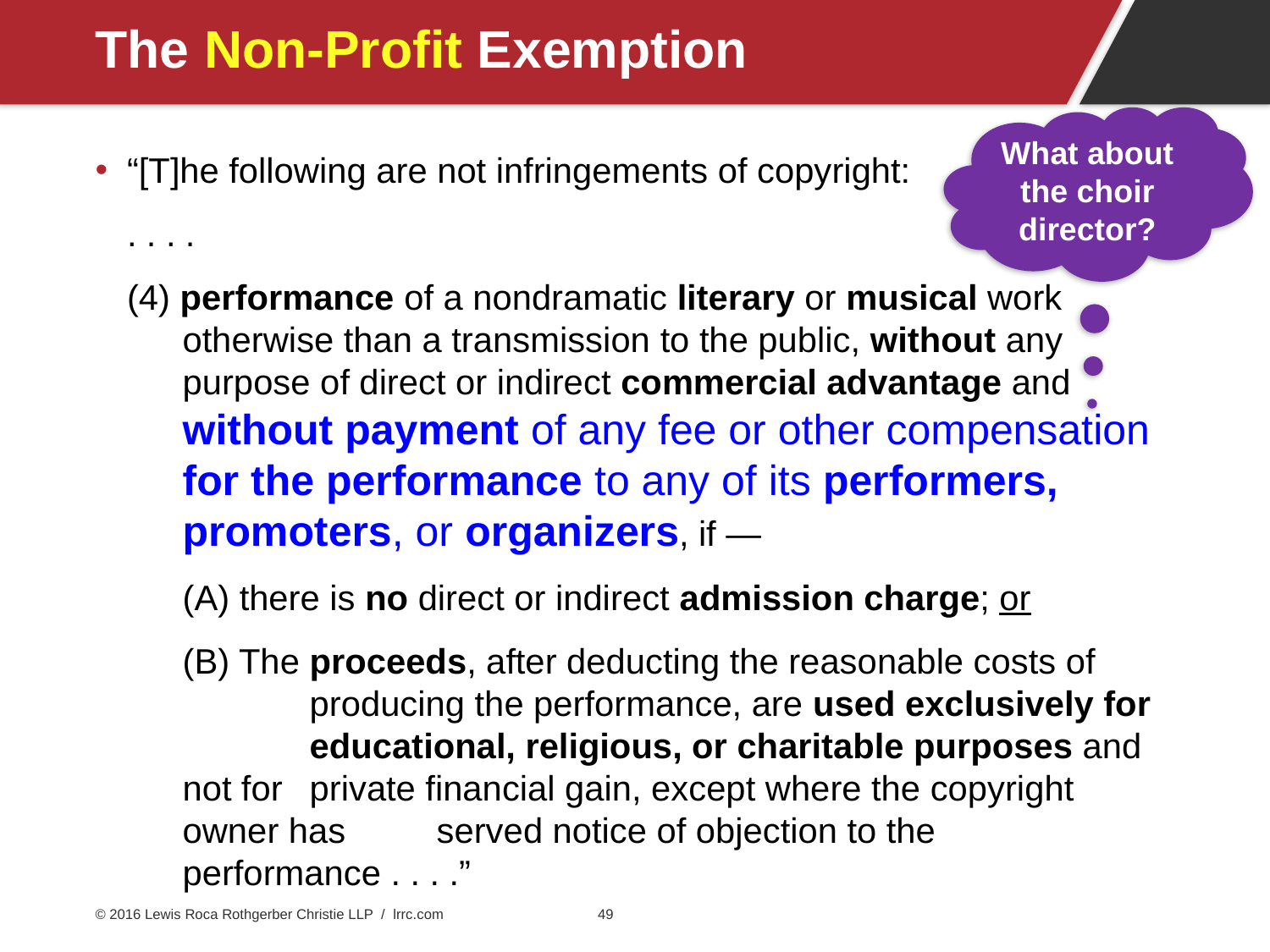

# The Non-Profit Exemption
What about the choir director?
“[T]he following are not infringements of copyright:
. . . .
(4) performance of a nondramatic literary or musical work otherwise than a transmission to the public, without any purpose of direct or indirect commercial advantage and without payment of any fee or other compensation for the performance to any of its performers, promoters, or organizers, if —
	(A) there is no direct or indirect admission charge; or
	(B) The proceeds, after deducting the reasonable costs of 	producing the performance, are used exclusively for 	educational, religious, or charitable purposes and not for 	private financial gain, except where the copyright owner has 	served notice of objection to the performance . . . .”
											17 U.S.C § 110(4)
© 2016 Lewis Roca Rothgerber Christie LLP  /  lrrc.com
49